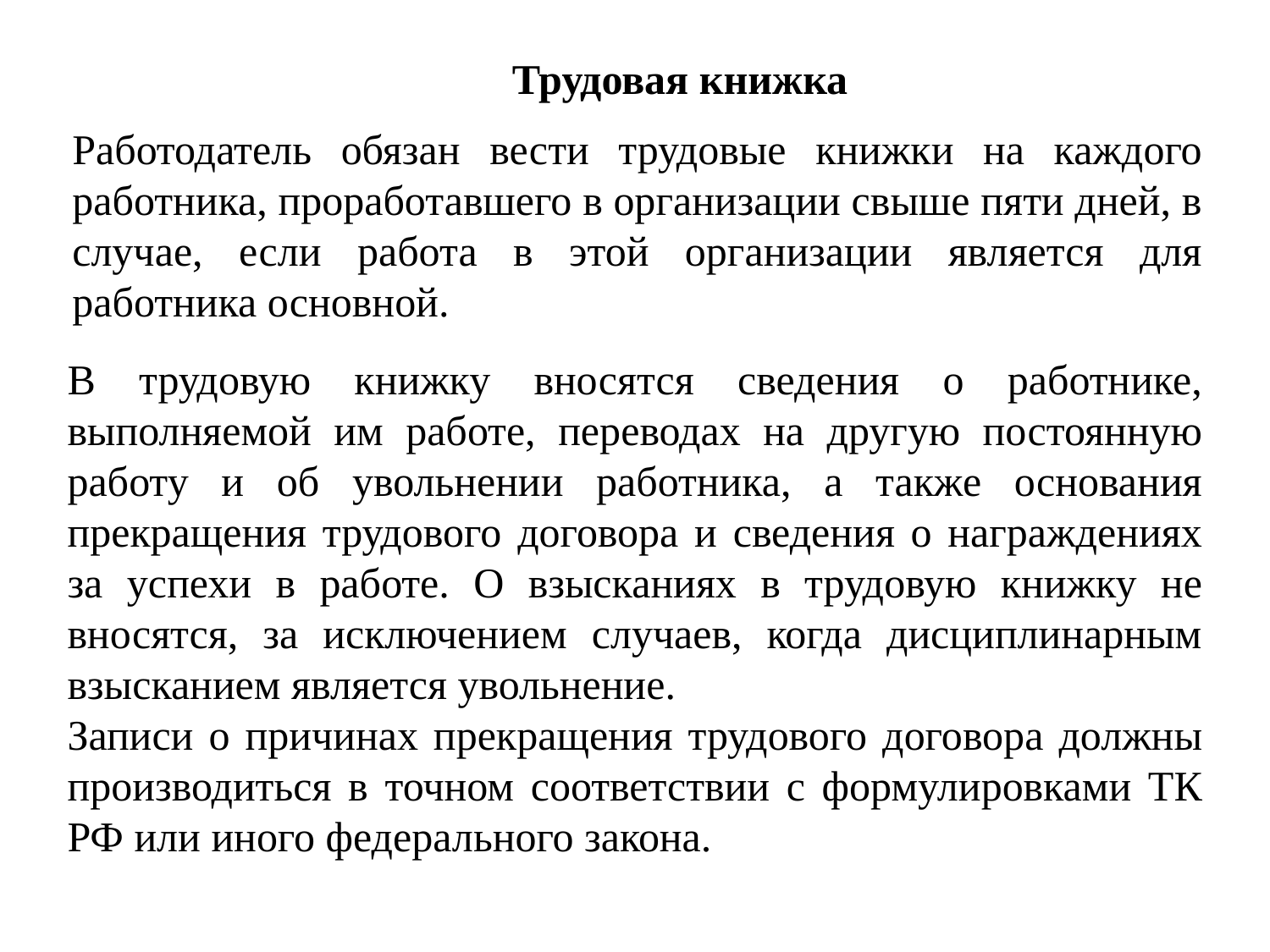

Трудовая книжка

Работодатель обязан вести трудовые книжки на каждого работника, проработавшего в организации свыше пяти дней, в случае, если работа в этой организации является для работника основной.
В трудовую книжку вносятся сведения о работнике, выполняемой им работе, переводах на другую постоянную работу и об увольнении работника, а также основания прекращения трудового договора и сведения о награждениях за успехи в работе. О взысканиях в трудовую книжку не вносятся, за исключением случаев, когда дисциплинарным взысканием является увольнение.
Записи о причинах прекращения трудового договора должны производиться в точном соответствии с формулировками ТК РФ или иного федерального закона.